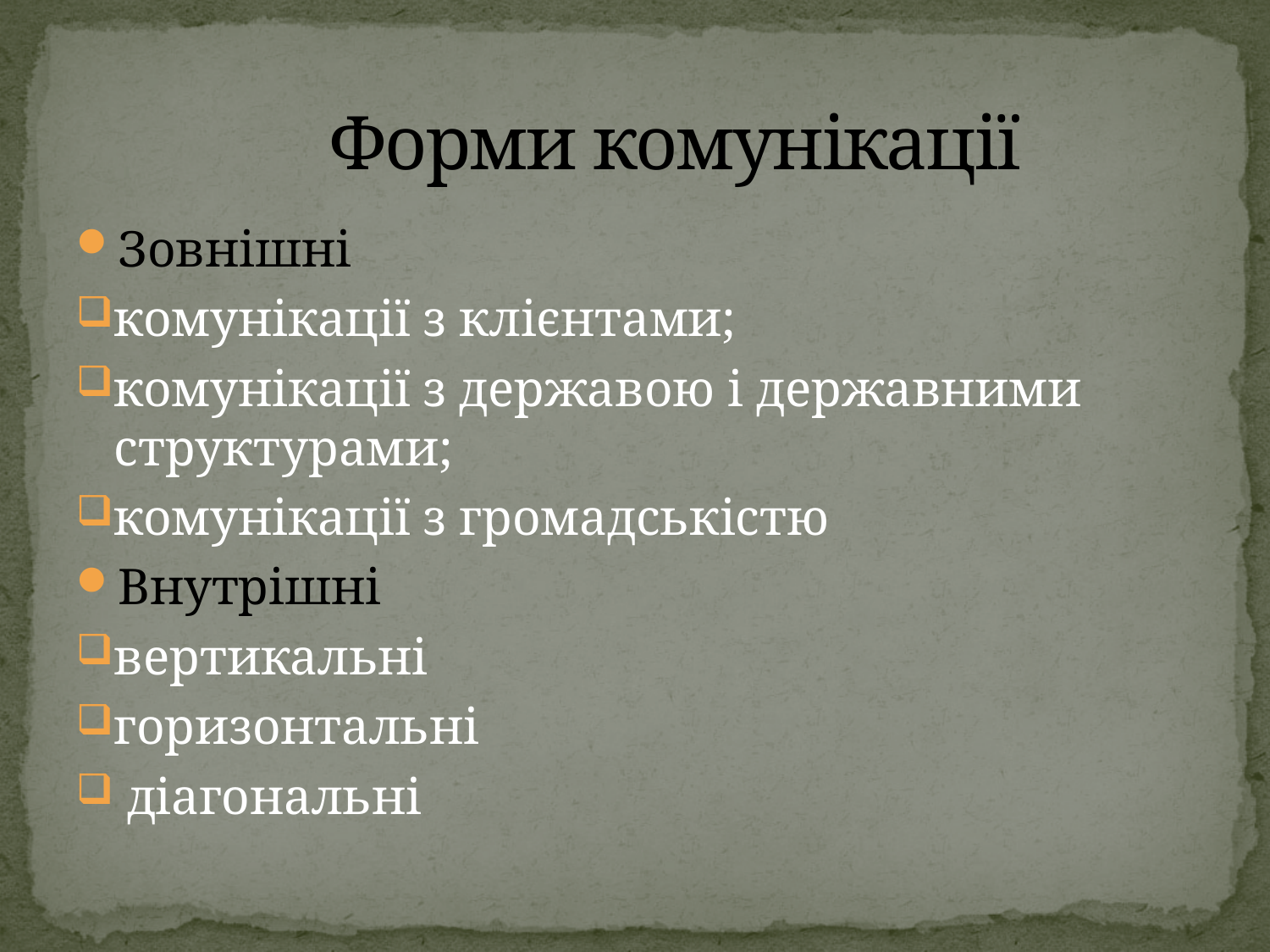

# Форми комунікації
Зовнішні
комунікації з клієнтами;
комунікації з державою і державними структурами;
комунікації з громадськістю
Внутрішні
вертикальні
горизонтальні
 діагональні